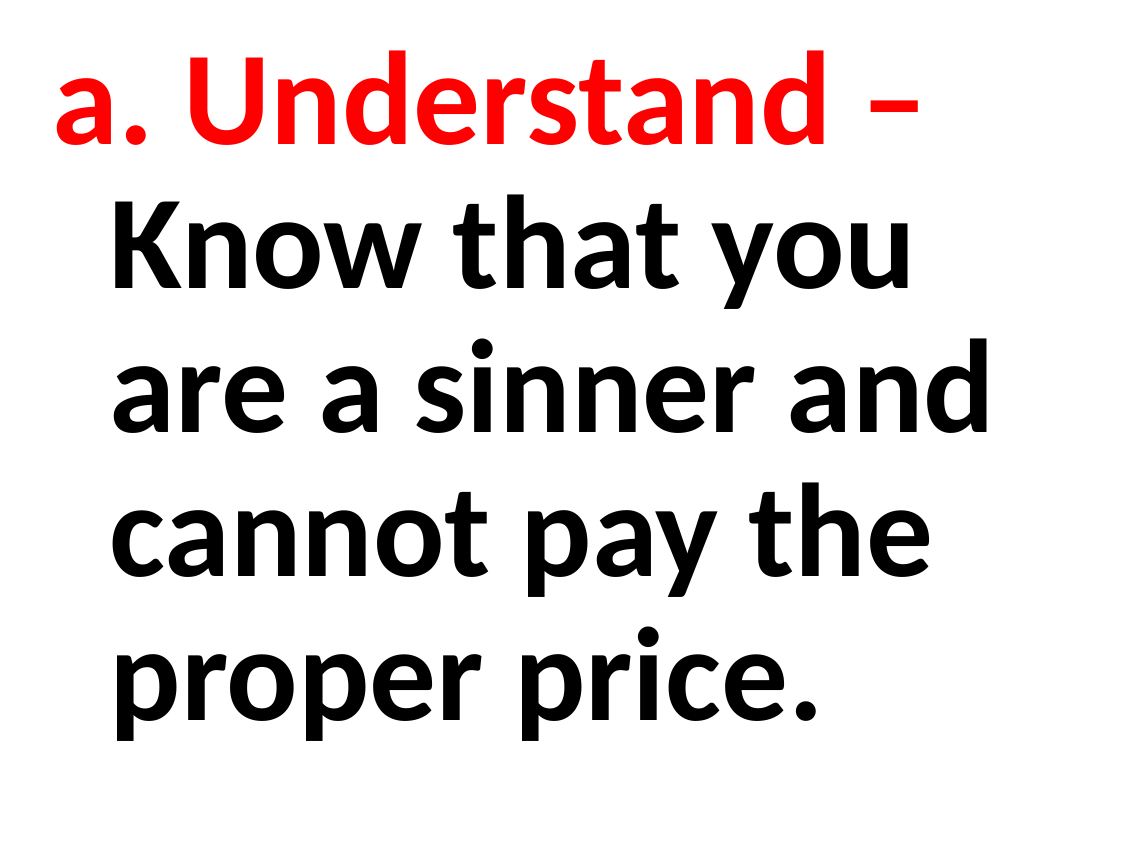

Understand – Know that you are a sinner and cannot pay the proper price.